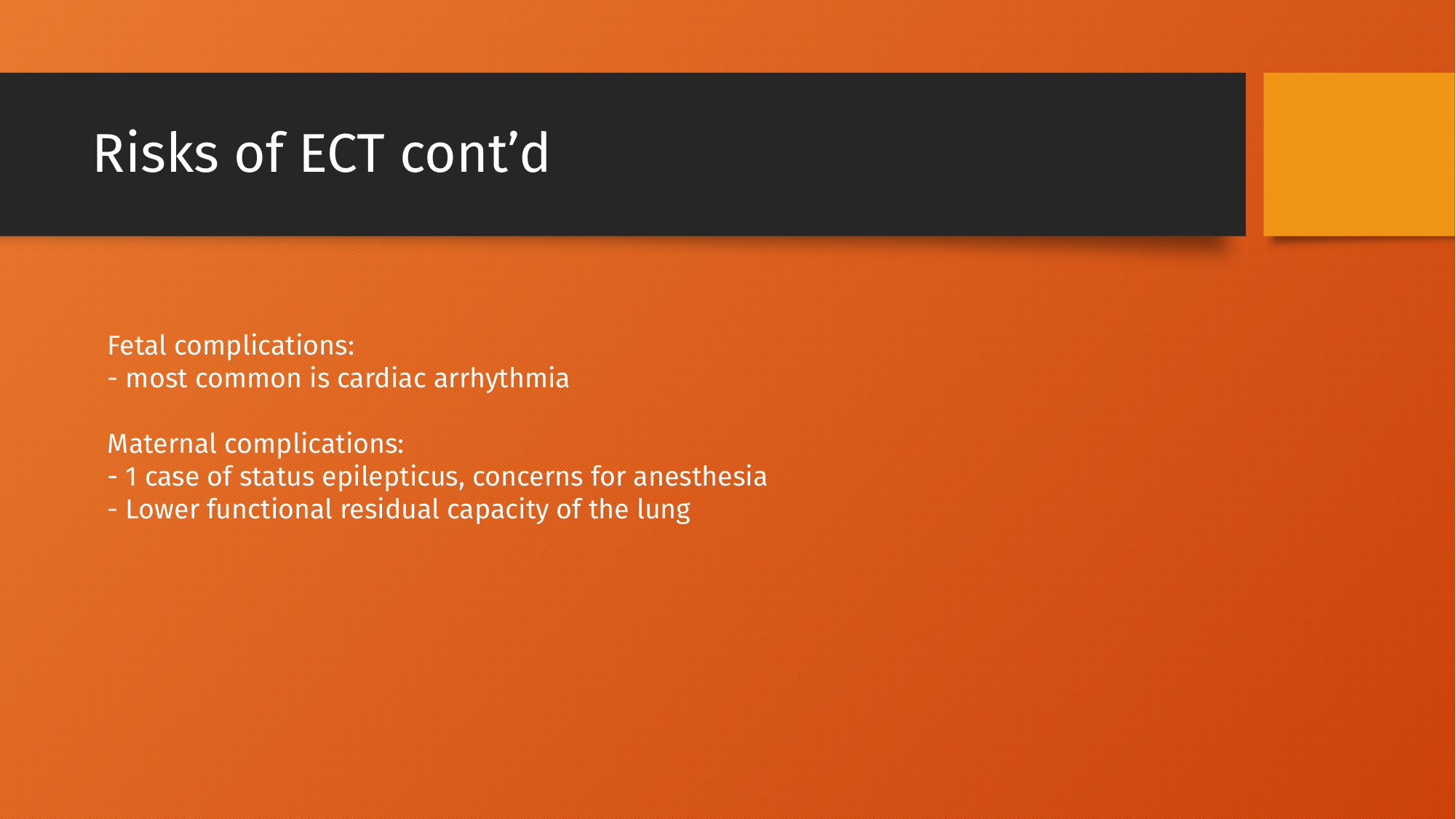

# Risks of ECT cont’d
Fetal complications:
- most common is cardiac arrhythmia

Maternal complications:
- 1 case of status epilepticus, concerns for anesthesia
- Lower functional residual capacity of the lung